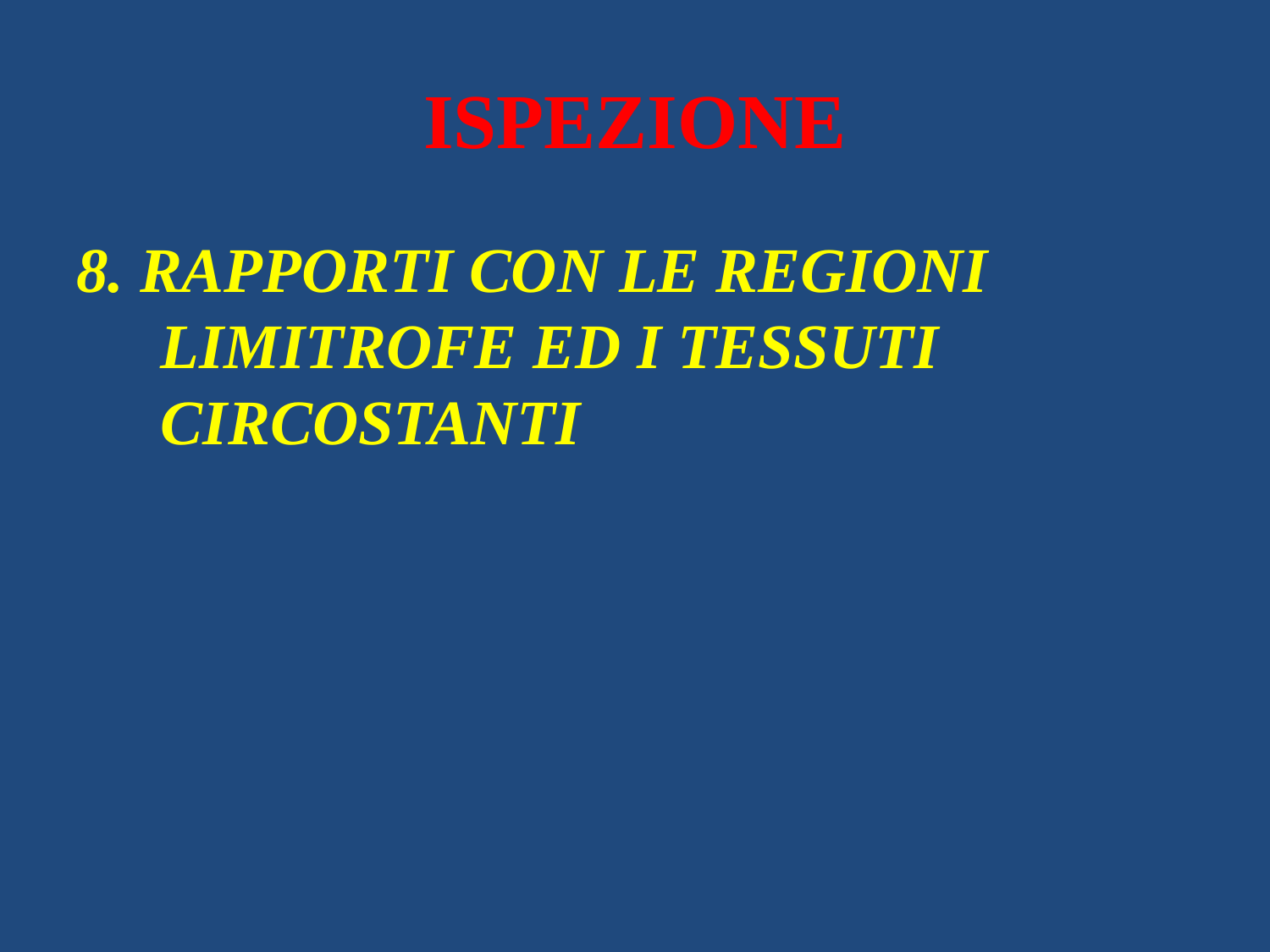

# ISPEZIONE
8. RAPPORTI CON LE REGIONI  LIMITROFE ED I TESSUTI CIRCOSTANTI